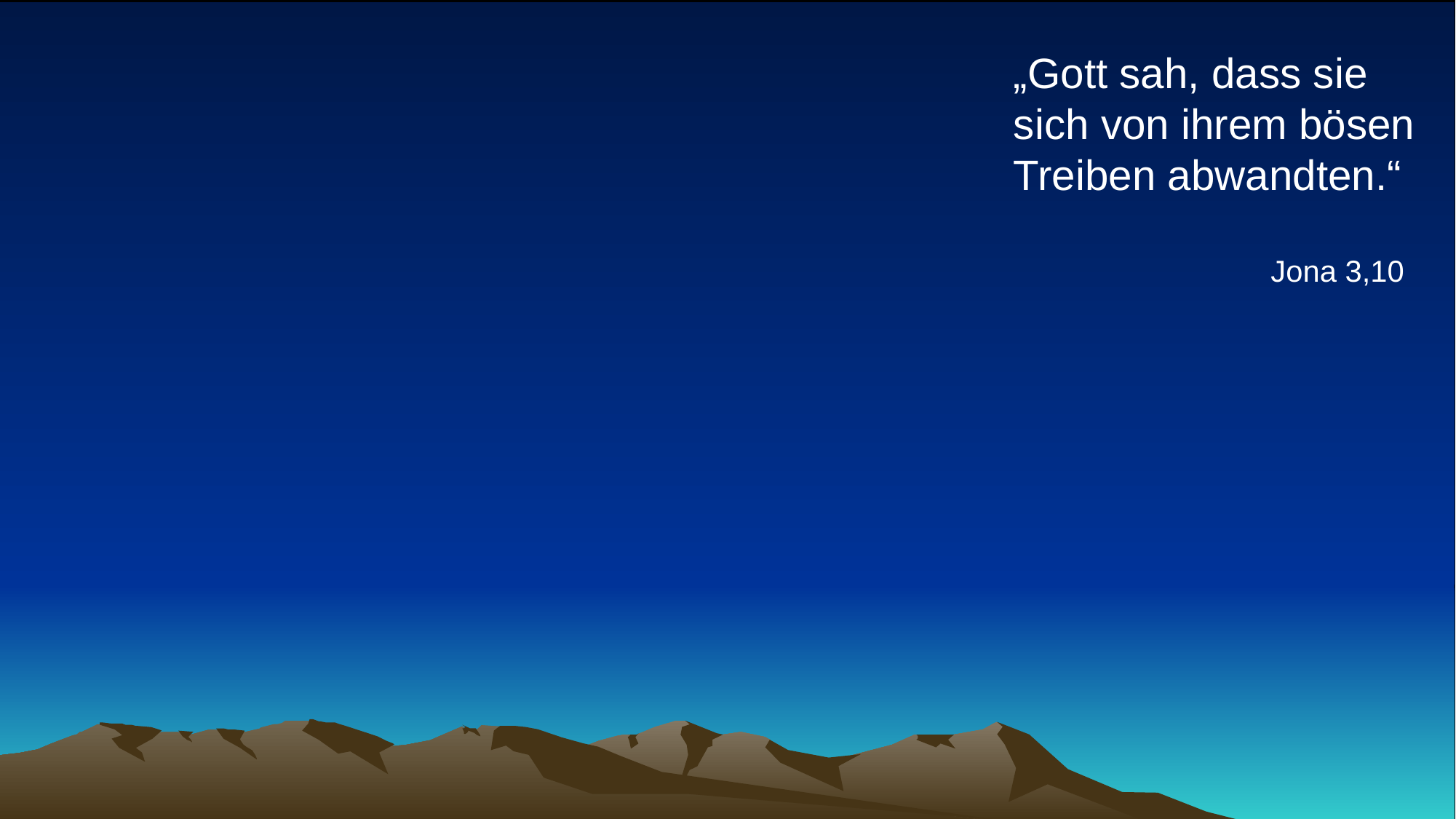

# „Gott sah, dass sie sich von ihrem bösen Treiben abwandten.“
Jona 3,10